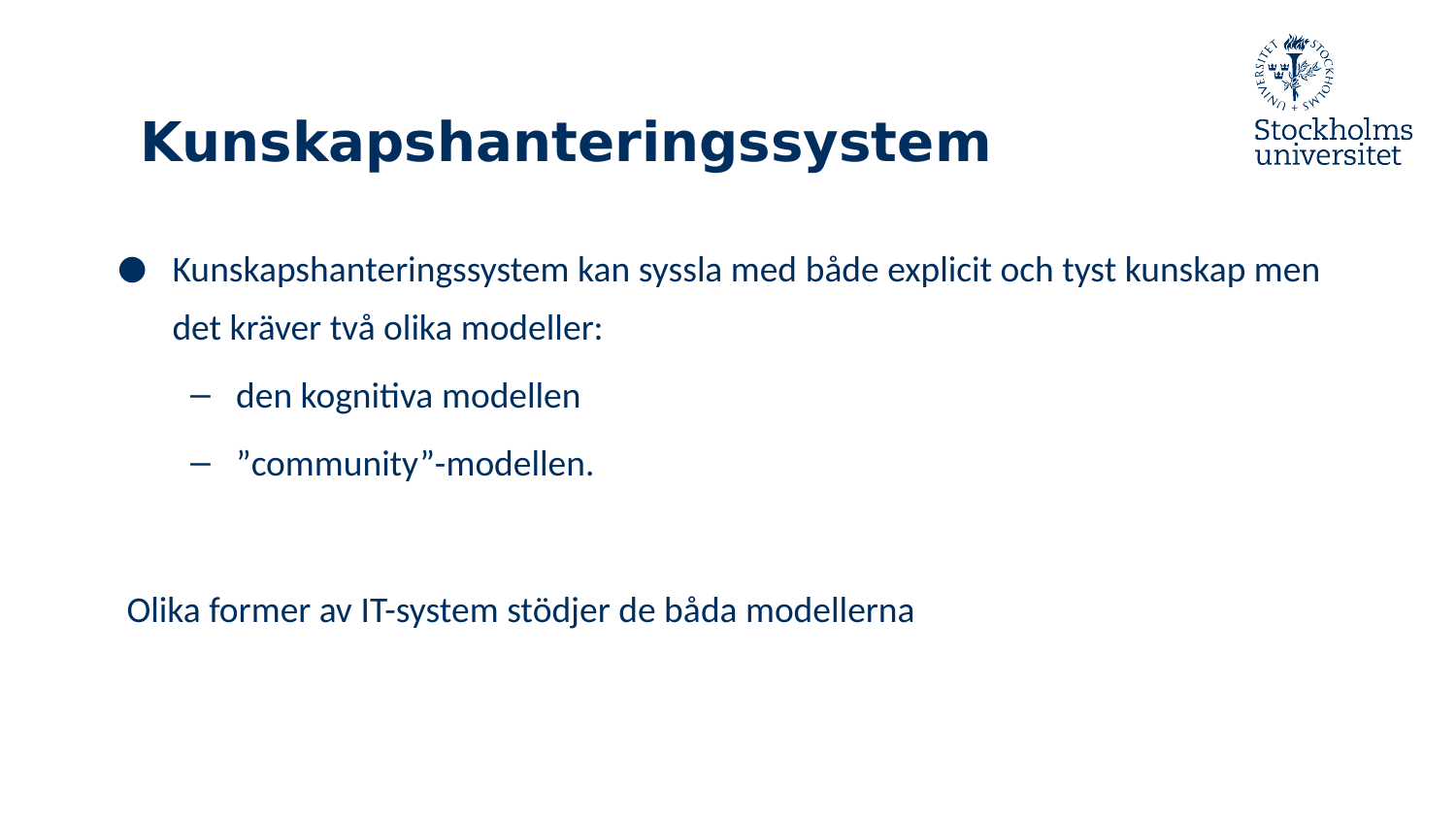

# Kunskapshanteringssystem
Kunskapshanteringssystem kan syssla med både explicit och tyst kunskap men det kräver två olika modeller:
den kognitiva modellen
”community”-modellen.

Olika former av IT-system stödjer de båda modellerna